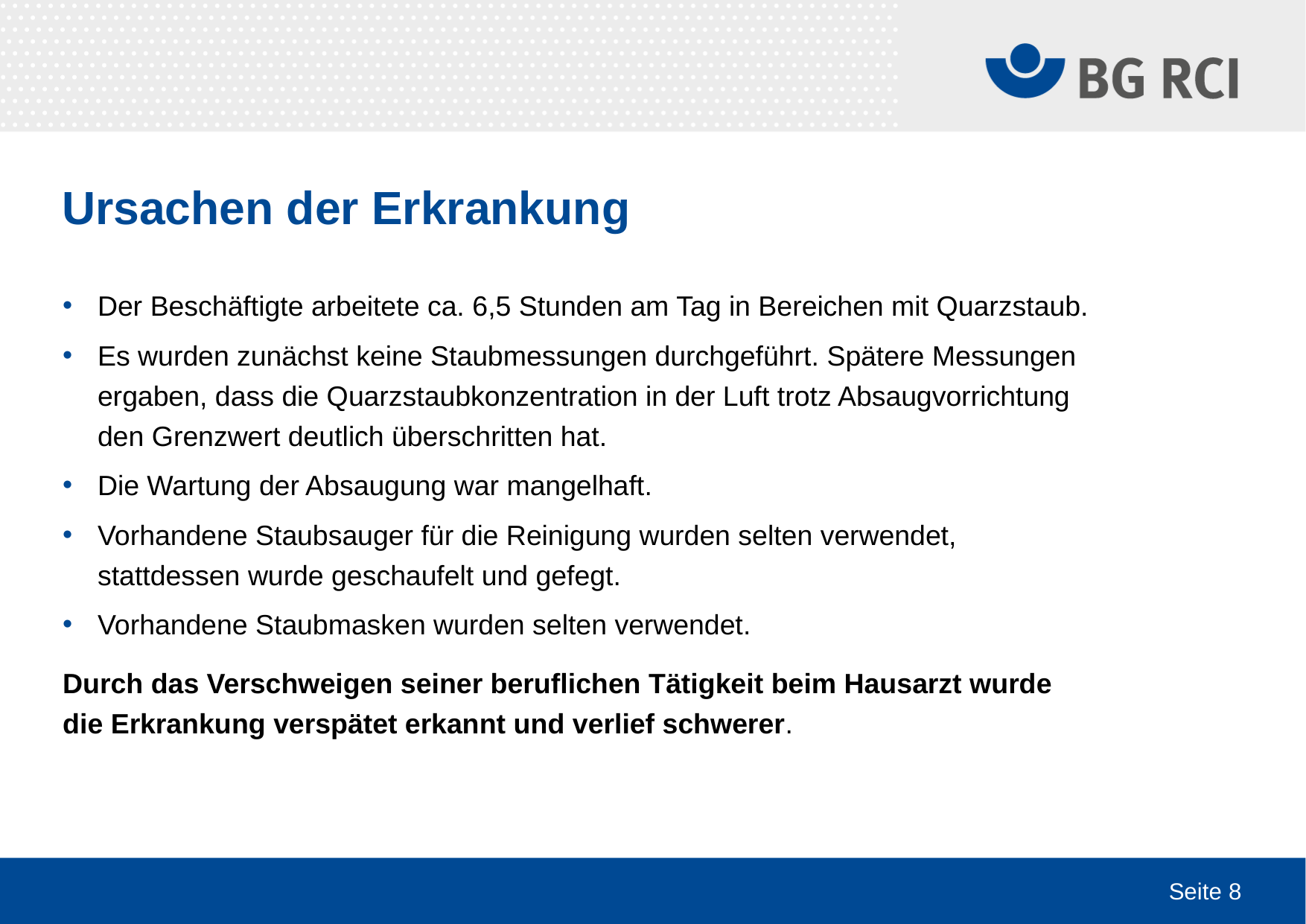

# Ursachen der Erkrankung
Der Beschäftigte arbeitete ca. 6,5 Stunden am Tag in Bereichen mit Quarzstaub.
Es wurden zunächst keine Staubmessungen durchgeführt. Spätere Messungen ergaben, dass die Quarzstaubkonzentration in der Luft trotz Absaugvorrichtung den Grenzwert deutlich überschritten hat.
Die Wartung der Absaugung war mangelhaft.
Vorhandene Staubsauger für die Reinigung wurden selten verwendet, stattdessen wurde geschaufelt und gefegt.
Vorhandene Staubmasken wurden selten verwendet.
Durch das Verschweigen seiner beruflichen Tätigkeit beim Hausarzt wurde die Erkrankung verspätet erkannt und verlief schwerer.
Seite 8